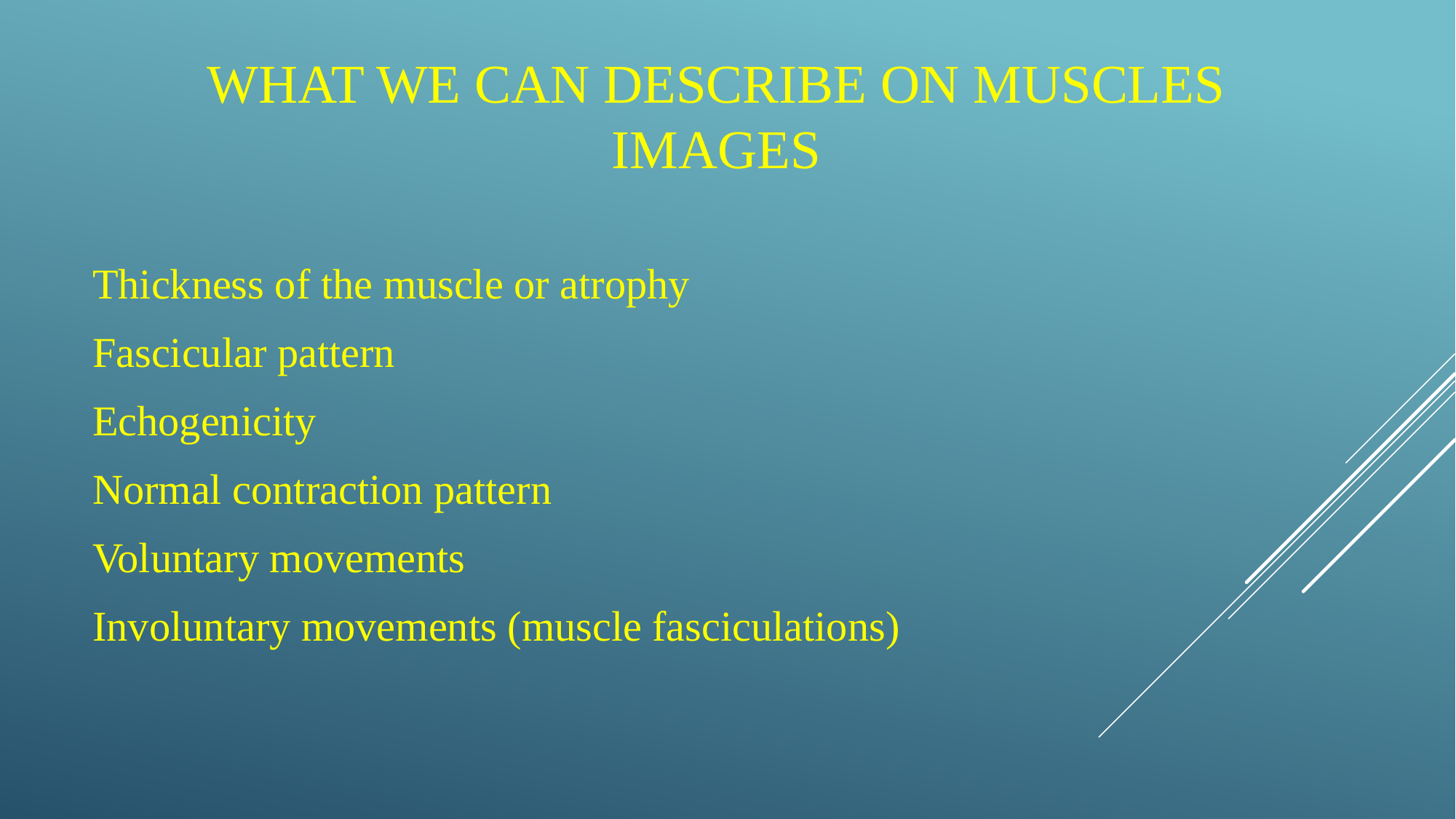

# What we CAN describe on muscles images
Thickness of the muscle or atrophy
Fascicular pattern
Echogenicity
Normal contraction pattern
Voluntary movements
Involuntary movements (muscle fasciculations)